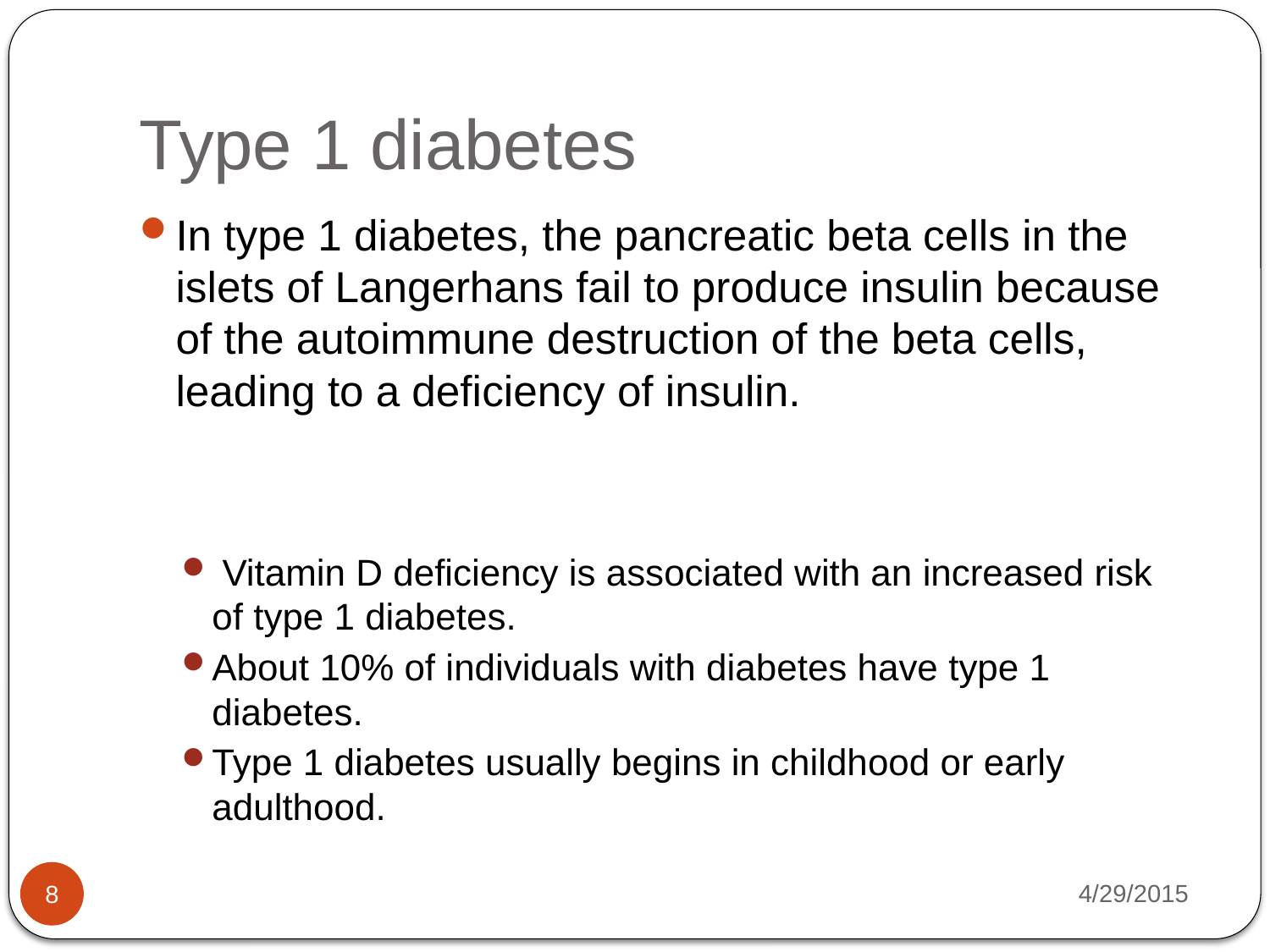

# Type 1 diabetes
In type 1 diabetes, the pancreatic beta cells in the islets of Langerhans fail to produce insulin because of the autoimmune destruction of the beta cells, leading to a deficiency of insulin.

 Vitamin D deficiency is associated with an increased risk of type 1 diabetes.
About 10% of individuals with diabetes have type 1 diabetes.
Type 1 diabetes usually begins in childhood or early adulthood.

4/29/2015
8